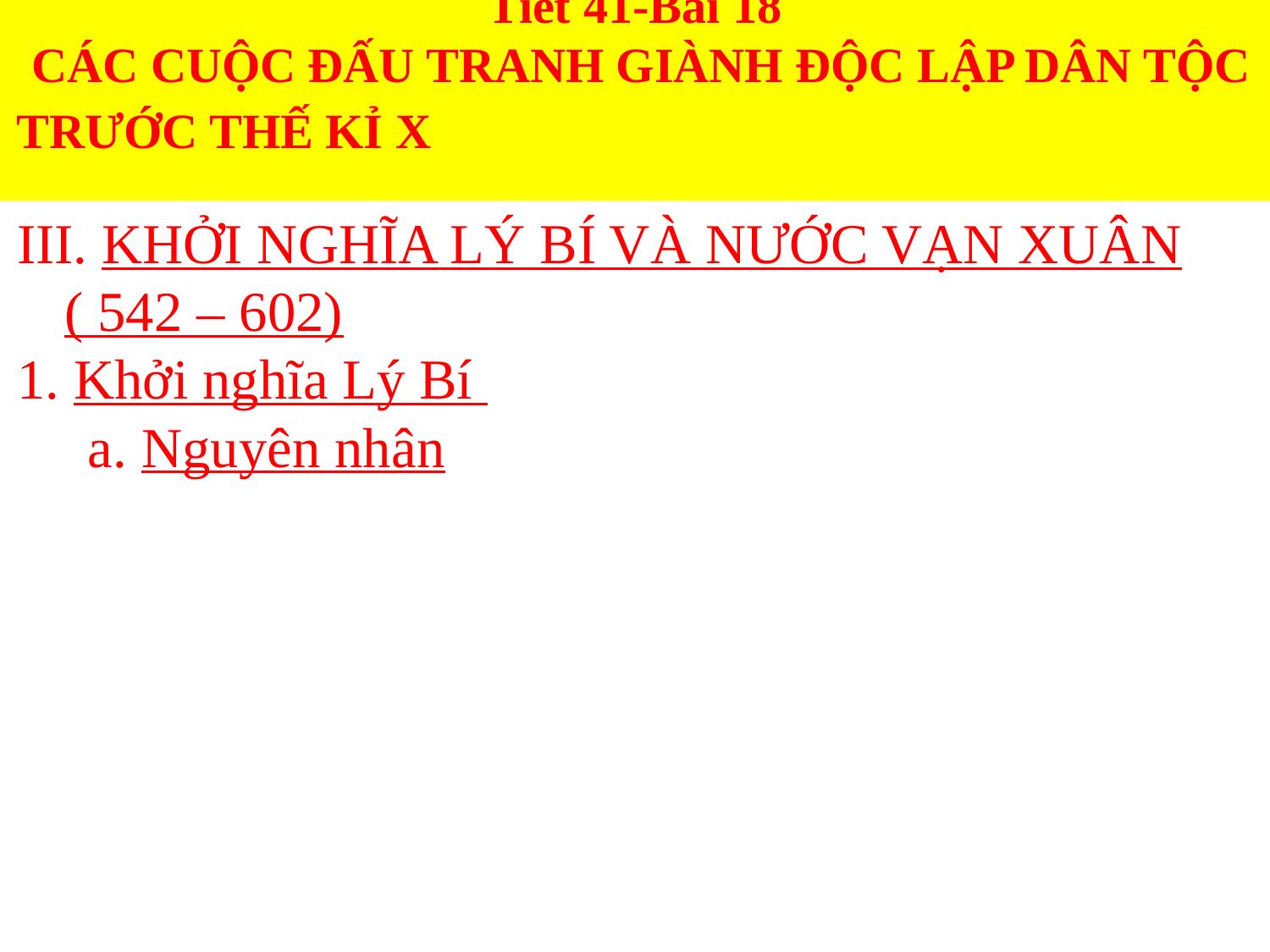

# Tiết 41-Bài 18 CÁC CUỘC ĐẤU TRANH GIÀNH ĐỘC LẬP DÂN TỘC TRƯỚC THẾ KỈ X
III. KHỞI NGHĨA LÝ BÍ VÀ NƯỚC VẠN XUÂN ( 542 – 602)
1. Khởi nghĩa Lý Bí
     a. Nguyên nhân